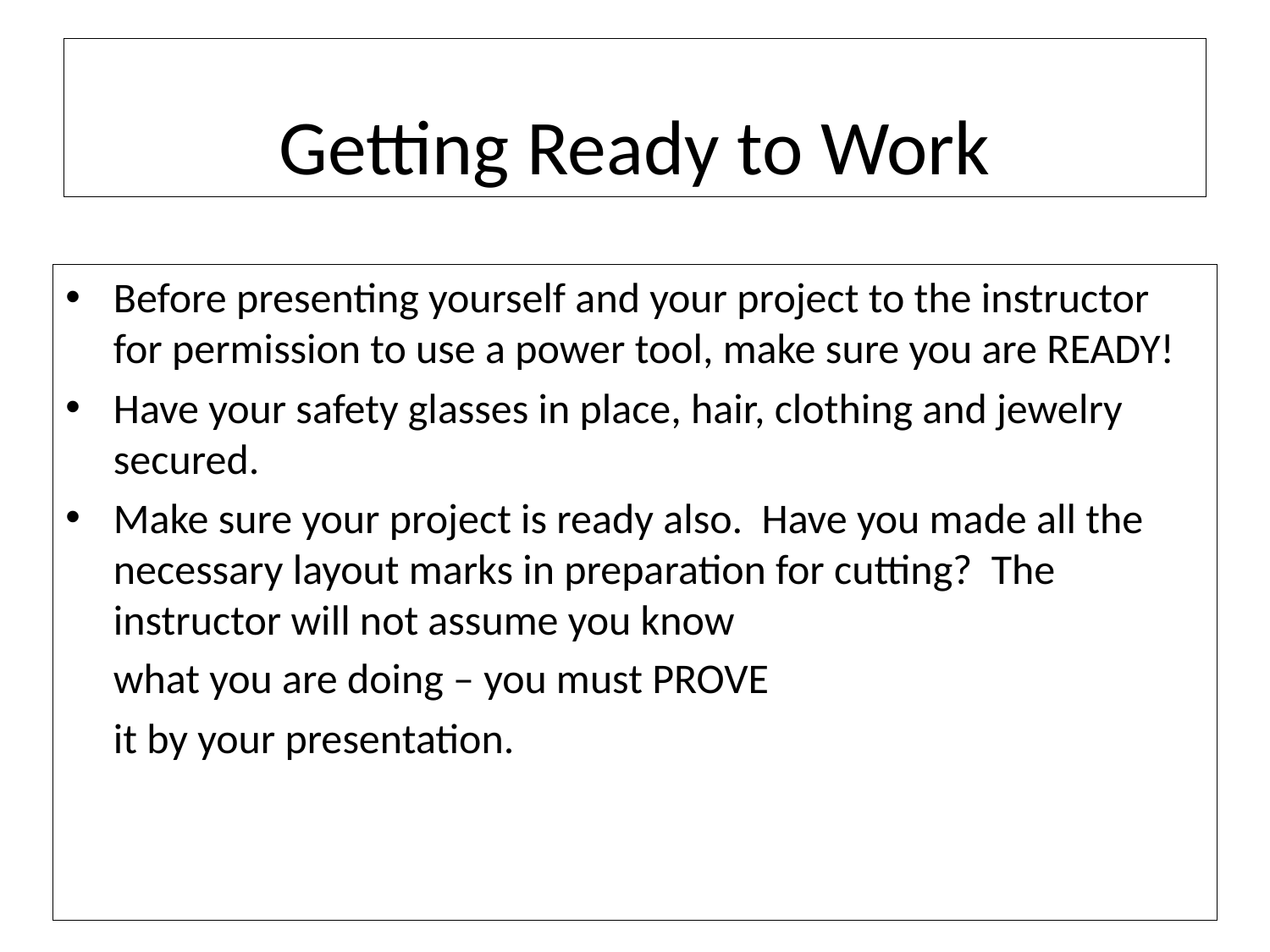

Getting Ready to Work
Before presenting yourself and your project to the instructor for permission to use a power tool, make sure you are READY!
Have your safety glasses in place, hair, clothing and jewelry secured.
Make sure your project is ready also.  Have you made all the necessary layout marks in preparation for cutting?  The instructor will not assume you know
	what you are doing – you must PROVE
	it by your presentation.
10